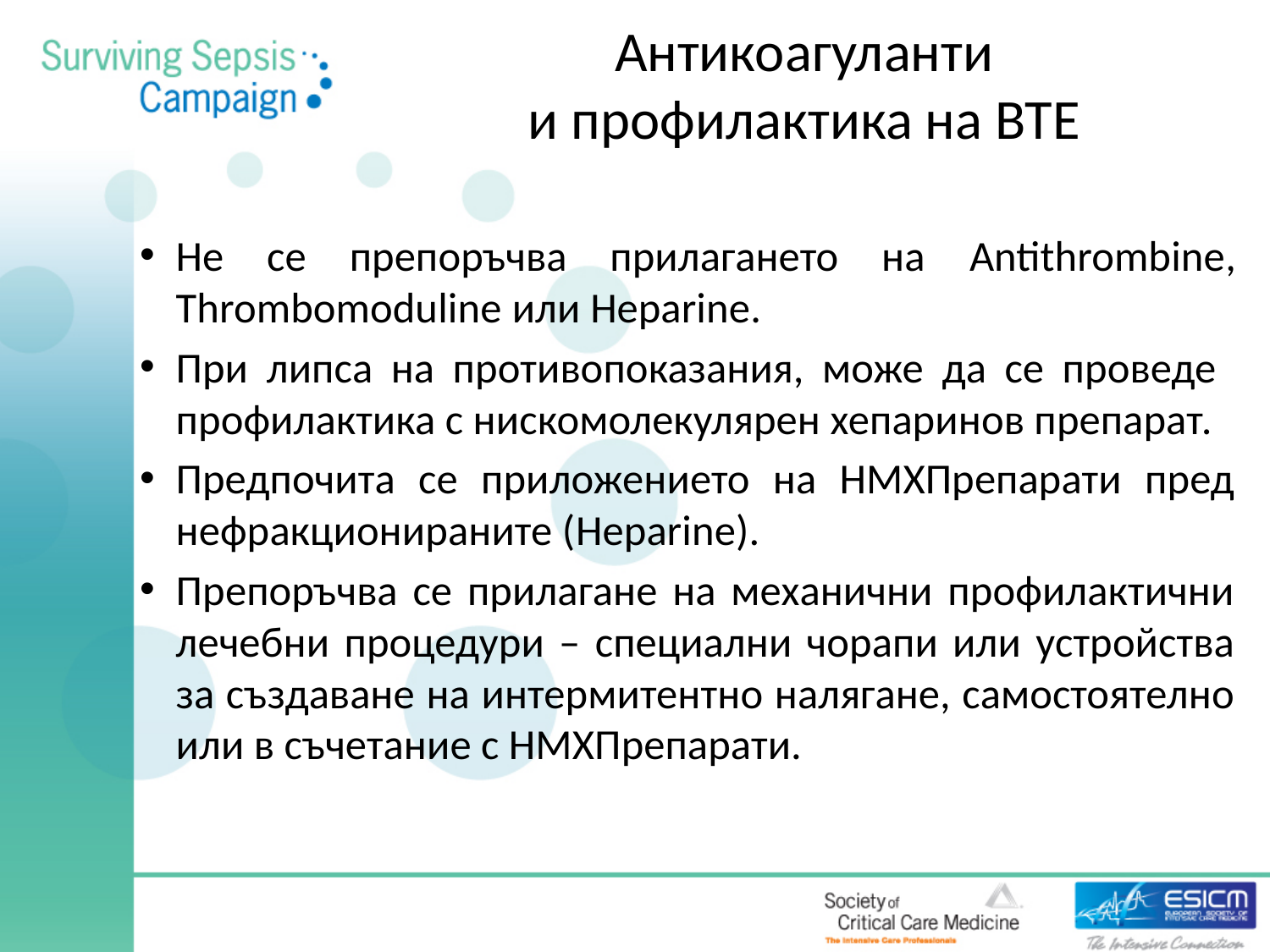

# Антикоагуланти и профилактика на ВТЕ
Не се препоръчва прилагането на Antithrombine, Thrombomoduline или Heparine.
При липса на противопоказания, може да се проведе  профилактика с нискомолекулярен хепаринов препарат.
Предпочита се приложението на НМХПрепарати пред нефракционираните (Heparine).
Прeпоръчва се прилагане на механични профилактични лечебни процедури – специални чорапи или устройства за създаване на интермитентно налягане, самостоятелно или в съчетание с НМХПрепарати.